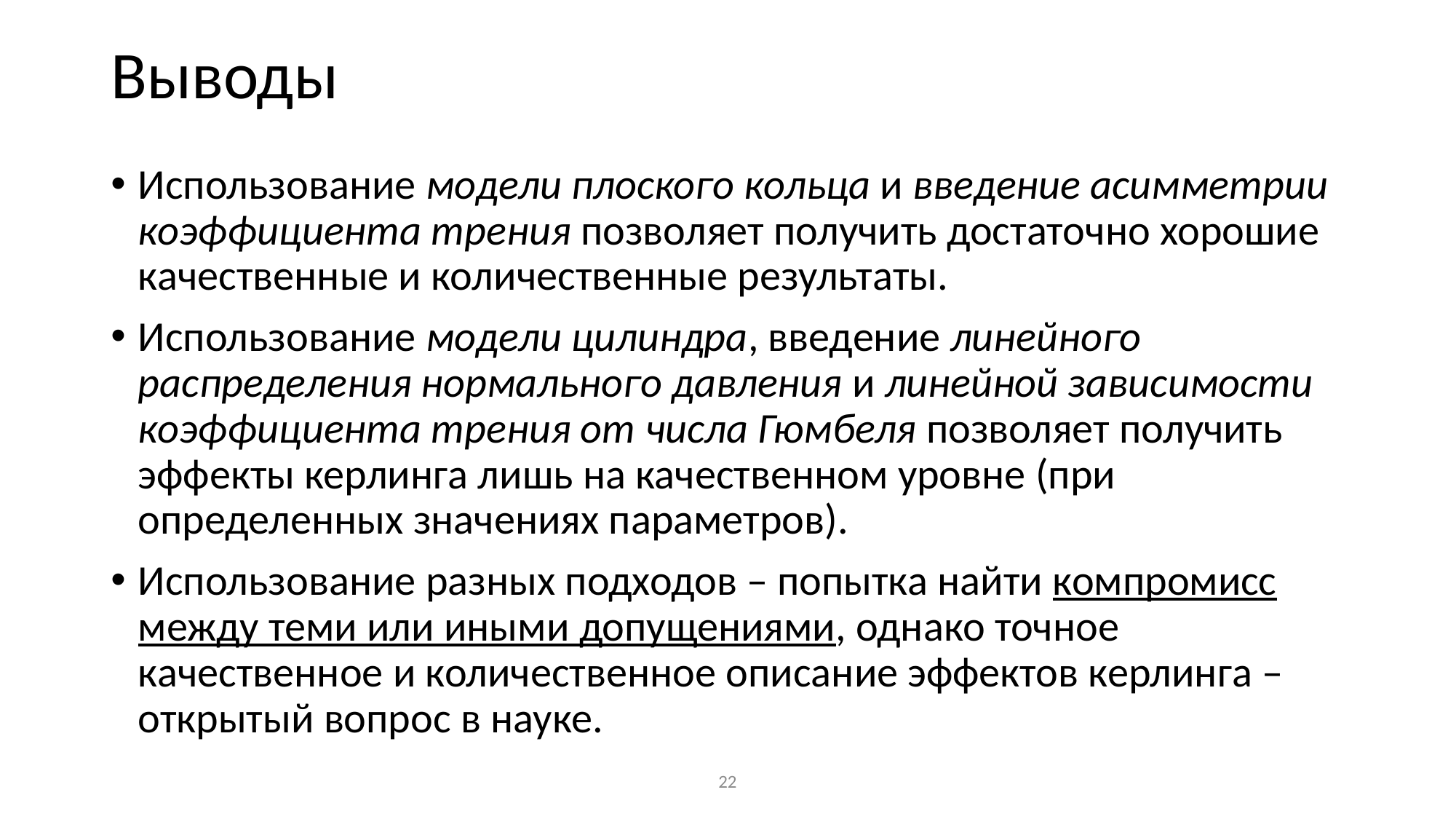

# Выводы
Использование модели плоского кольца и введение асимметрии коэффициента трения позволяет получить достаточно хорошие качественные и количественные результаты.
Использование модели цилиндра, введение линейного распределения нормального давления и линейной зависимости коэффициента трения от числа Гюмбеля позволяет получить эффекты керлинга лишь на качественном уровне (при определенных значениях параметров).
Использование разных подходов – попытка найти компромисс между теми или иными допущениями, однако точное качественное и количественное описание эффектов керлинга – открытый вопрос в науке.
22